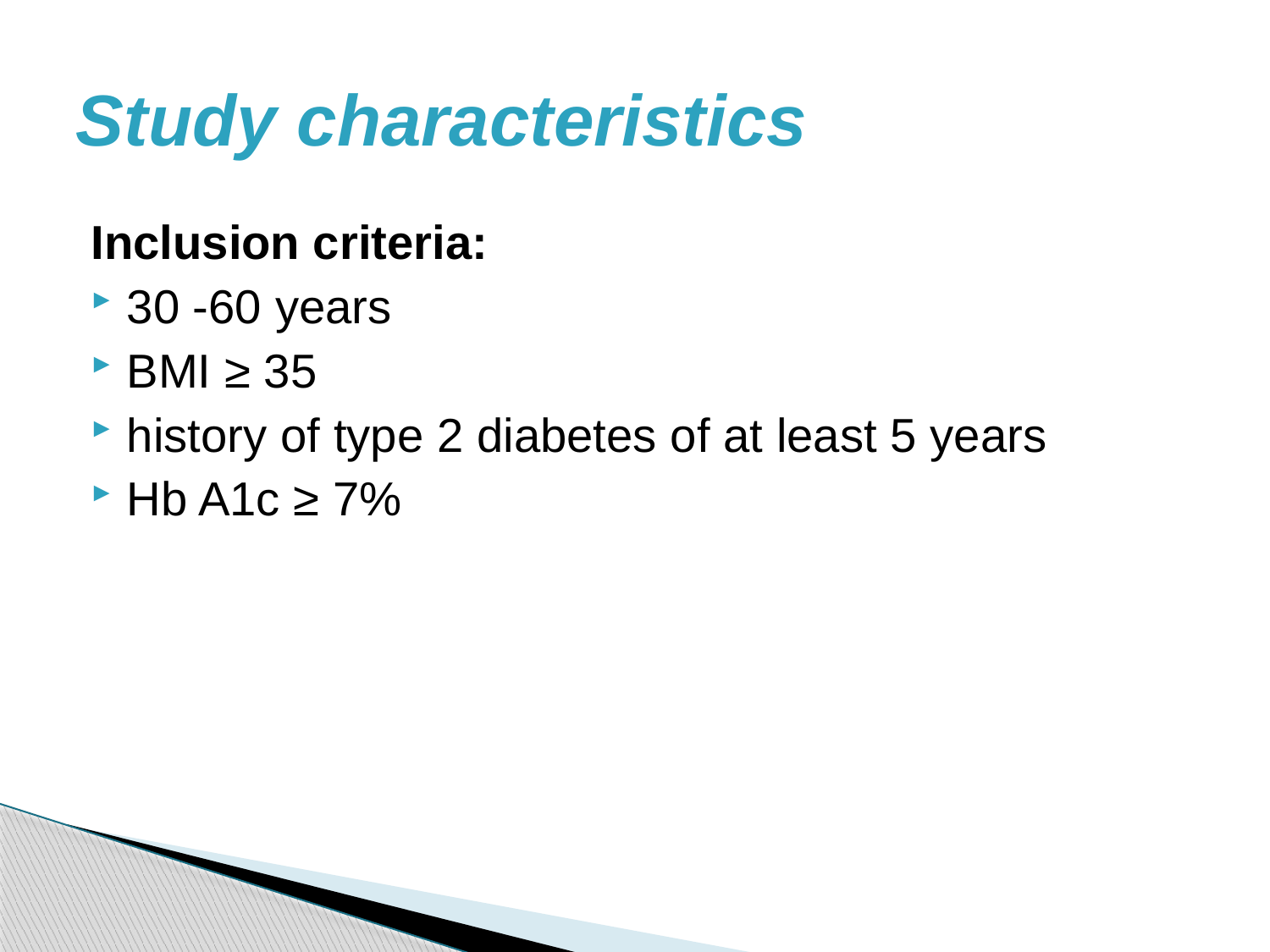

# Study characteristics
Inclusion criteria:
30 -60 years
BMI ≥ 35
history of type 2 diabetes of at least 5 years
Hb A1c ≥ 7%